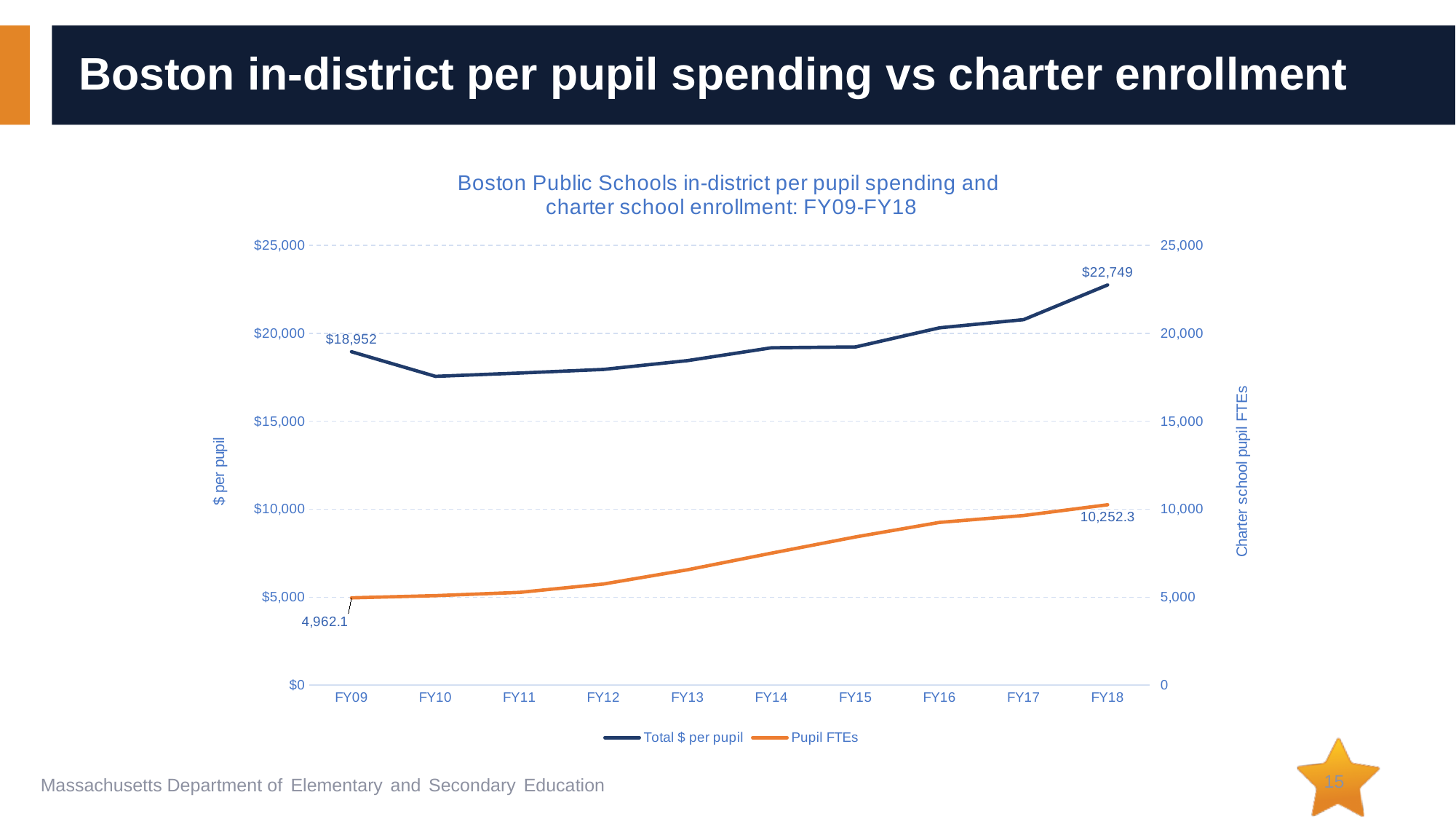

# Boston in-district per pupil spending vs charter enrollment

### Chart: Boston Public Schools in-district per pupil spending and charter school enrollment: FY09-FY18

| Category |  |  |
|---|---|---|
| FY09 | 18952.292804940713 | 4962.103062589397 |
| FY10 | 17552.429893963417 | 5086.111537154001 |
| FY11 | 17741.2015055058 | 5272.908060476799 |
| FY12 | 17947.648420917358 | 5749.323104915268 |
| FY13 | 18446.74452763736 | 6557.677930994741 |
| FY14 | 19179.11090707124 | 7502.577479866301 |
| FY15 | 19224.8933938036 | 8423.310410768428 |
| FY16 | 20312.267846616083 | 9251.217660172577 |
| FY17 | 20776.825831206825 | 9640.0 |
| FY18 | 22748.65883342975 | 10252.329999999998 |
15